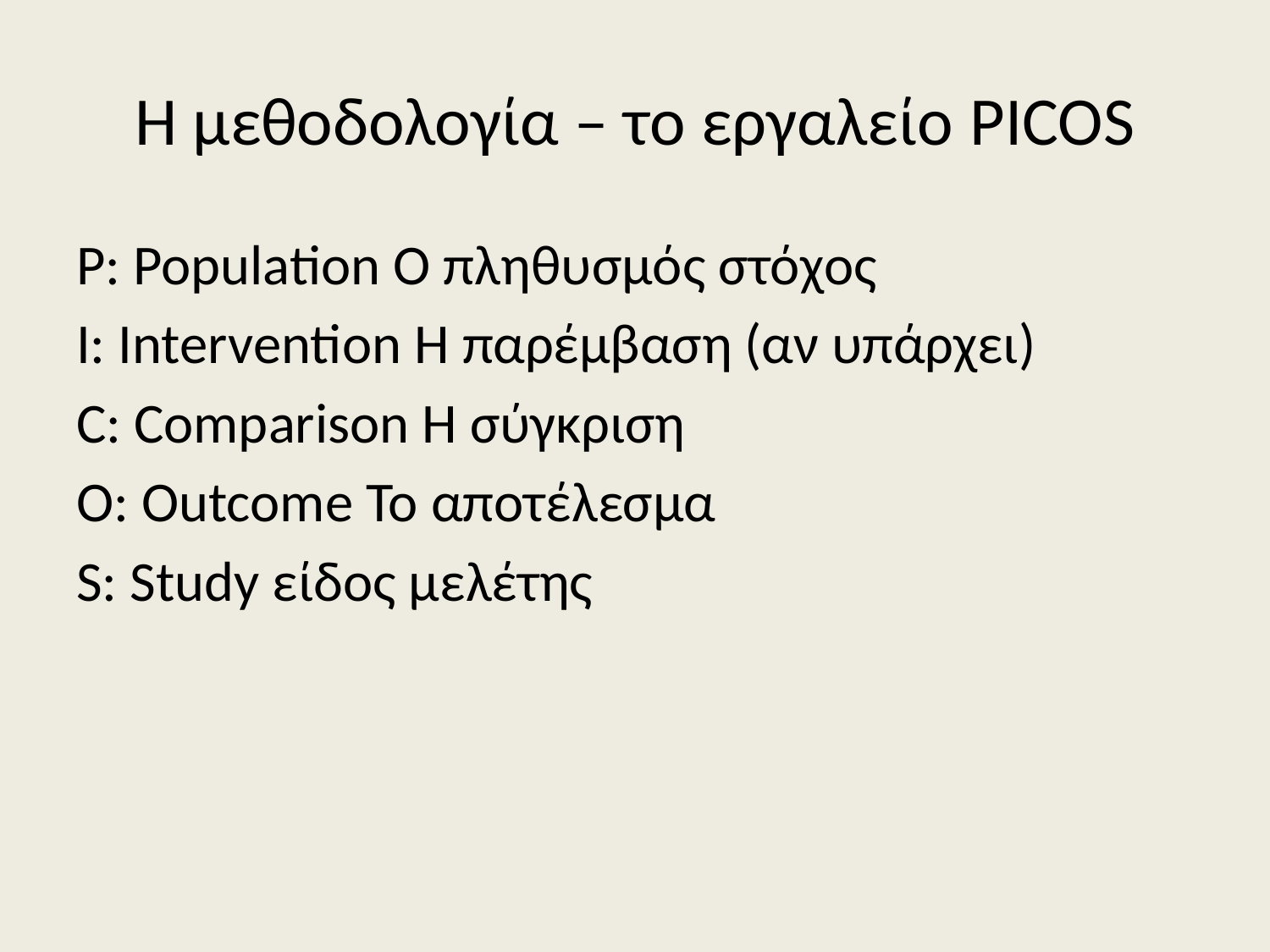

# Η μεθοδολογία – το εργαλείο PICOS
P: Population Ο πληθυσμός στόχος
I: Intervention Η παρέμβαση (αν υπάρχει)
C: Comparison Η σύγκριση
Ο: Outcome Το αποτέλεσμα
S: Study είδος μελέτης